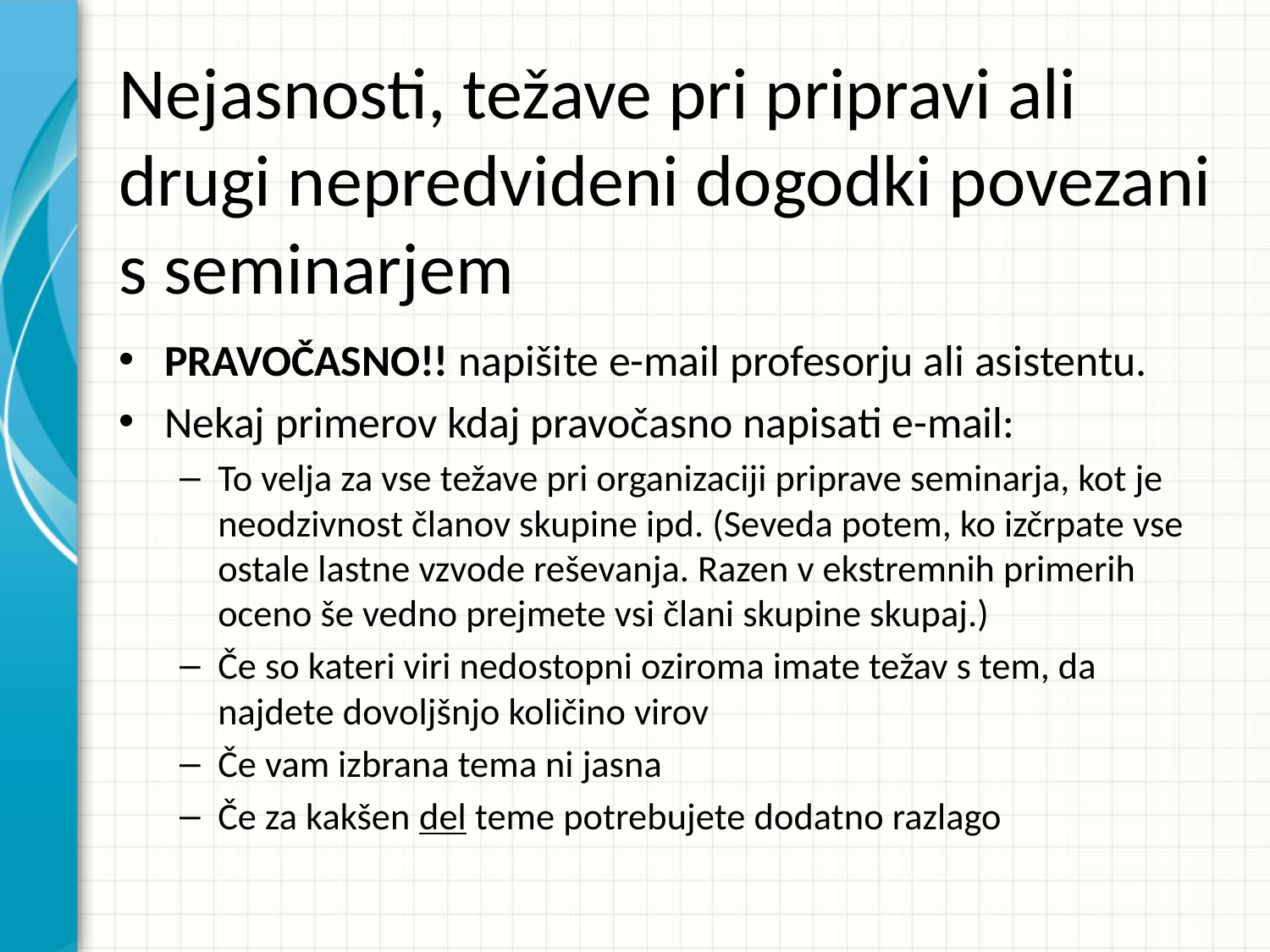

# Nejasnosti, težave pri pripravi ali drugi nepredvideni dogodki povezani s seminarjem
PRAVOČASNO!! napišite e-mail profesorju ali asistentu.
Nekaj primerov kdaj pravočasno napisati e-mail:
To velja za vse težave pri organizaciji priprave seminarja, kot je neodzivnost članov skupine ipd. (Seveda potem, ko izčrpate vse ostale lastne vzvode reševanja. Razen v ekstremnih primerih oceno še vedno prejmete vsi člani skupine skupaj.)
Če so kateri viri nedostopni oziroma imate težav s tem, da najdete dovoljšnjo količino virov
Če vam izbrana tema ni jasna
Če za kakšen del teme potrebujete dodatno razlago